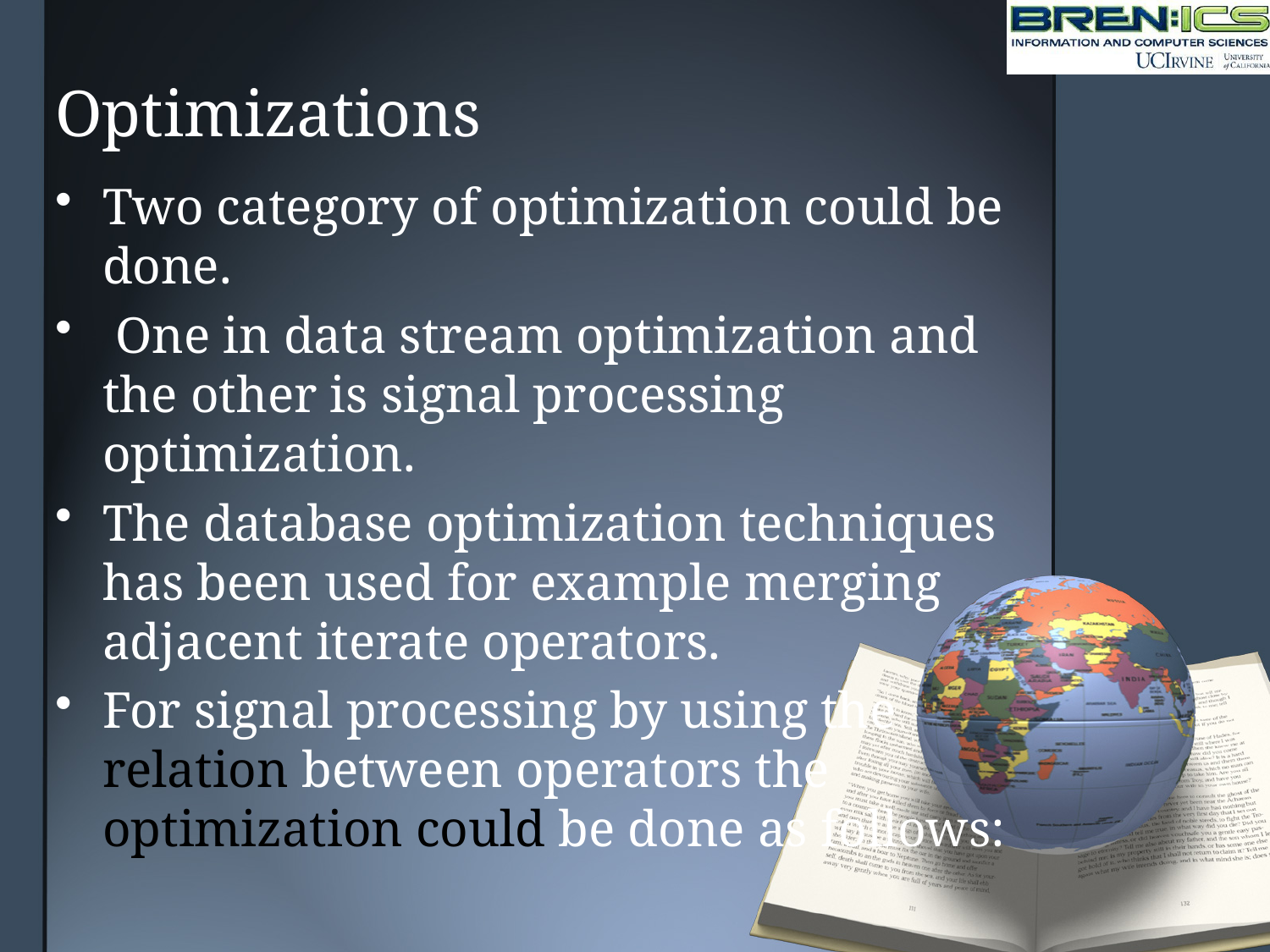

# Optimizations
Two category of optimization could be done.
 One in data stream optimization and the other is signal processing optimization.
The database optimization techniques has been used for example merging adjacent iterate operators.
For signal processing by using the relation between operators the optimization could be done as follows: